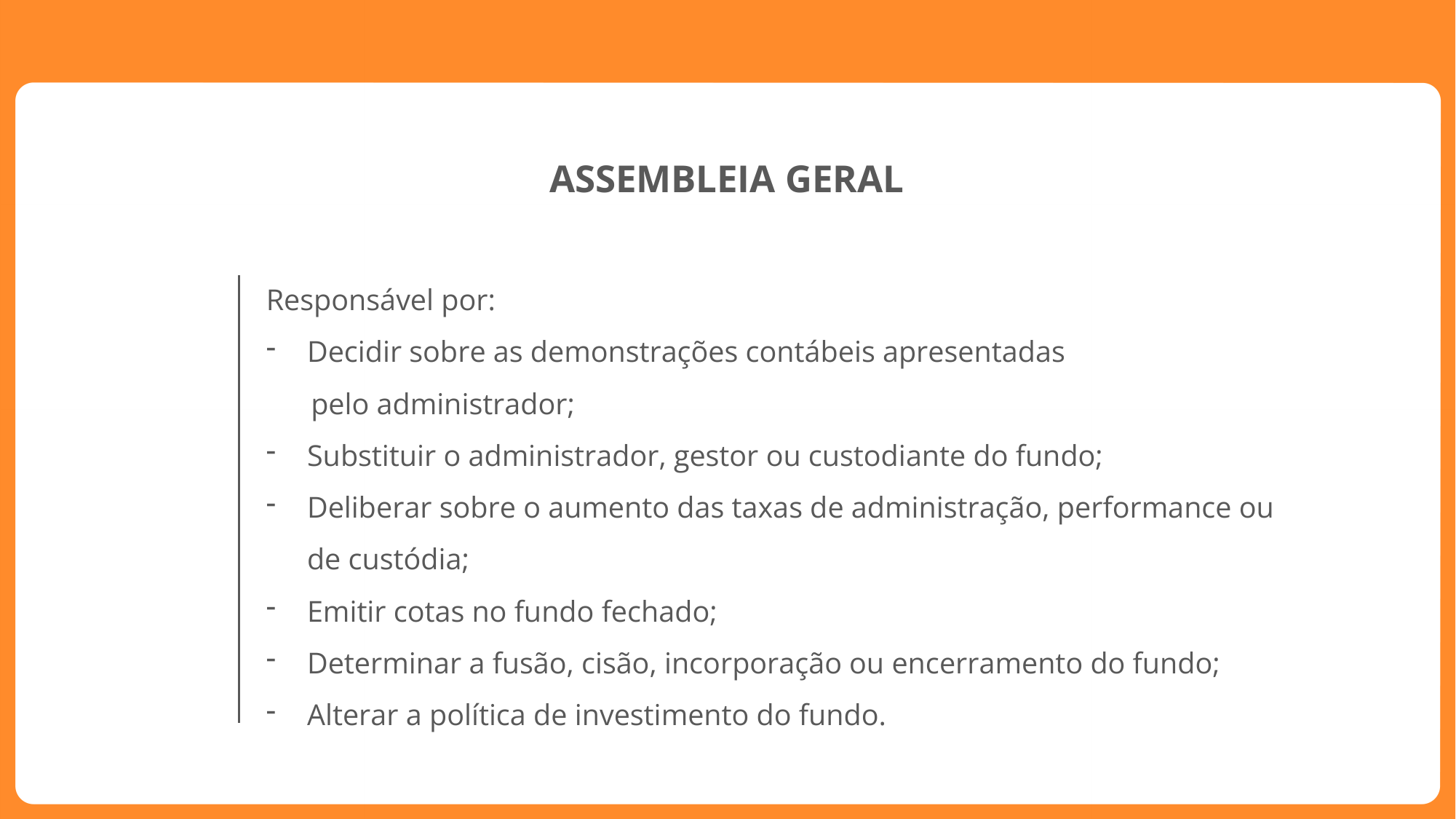

ASSEMBLEIA GERAL
Responsável por:
Decidir sobre as demonstrações contábeis apresentadas
      pelo administrador;
Substituir o administrador, gestor ou custodiante do fundo;
Deliberar sobre o aumento das taxas de administração, performance ou de custódia;
Emitir cotas no fundo fechado;
Determinar a fusão, cisão, incorporação ou encerramento do fundo;
Alterar a política de investimento do fundo.